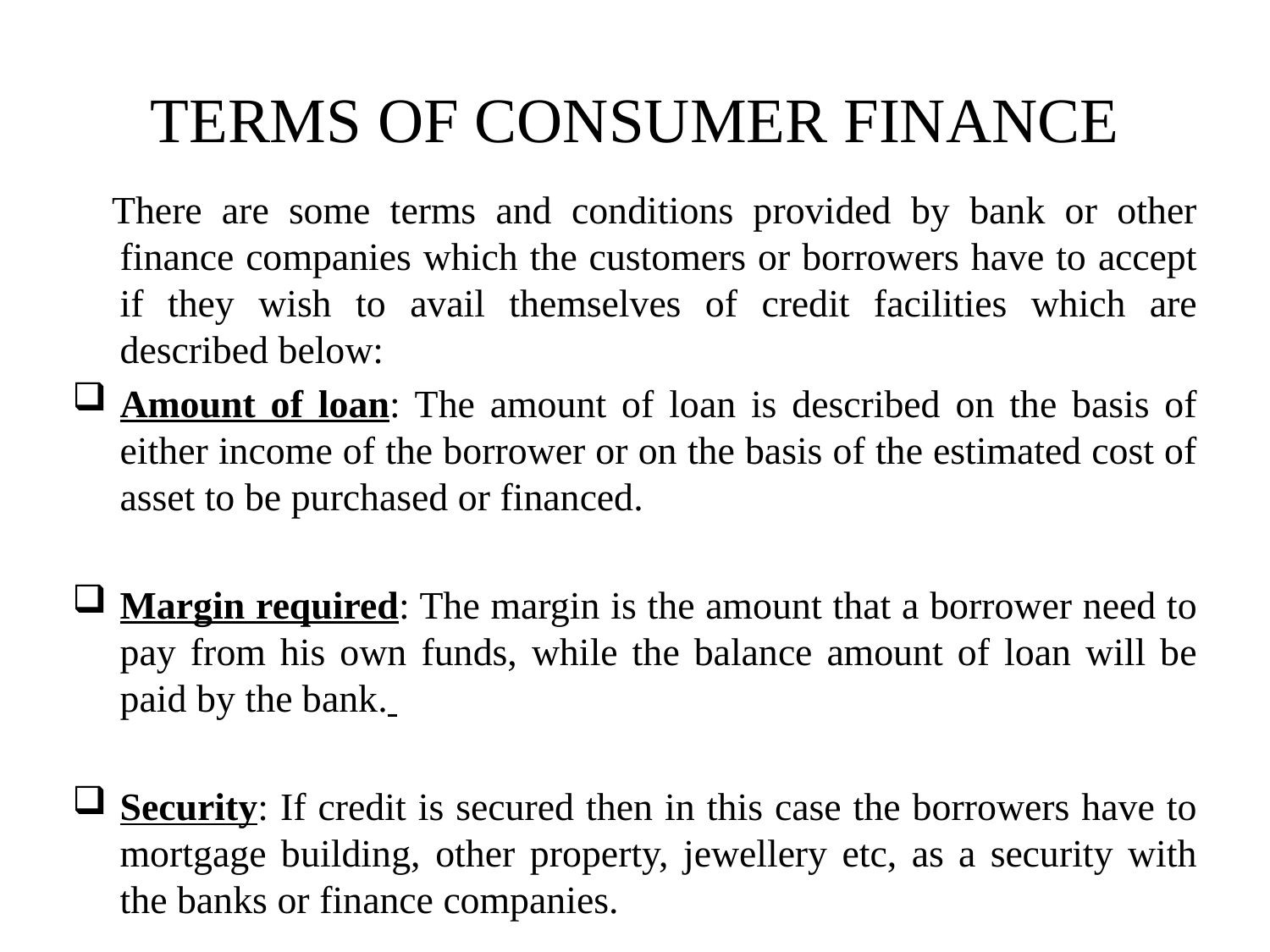

# TERMS OF CONSUMER FINANCE
  There are some terms and conditions provided by bank or other finance companies which the customers or borrowers have to accept if they wish to avail themselves of credit facilities which are described below:
Amount of loan: The amount of loan is described on the basis of either income of the borrower or on the basis of the estimated cost of asset to be purchased or financed.

Margin required: The margin is the amount that a borrower need to pay from his own funds, while the balance amount of loan will be paid by the bank.

Security: If credit is secured then in this case the borrowers have to mortgage building, other property, jewellery etc, as a security with the banks or finance companies.